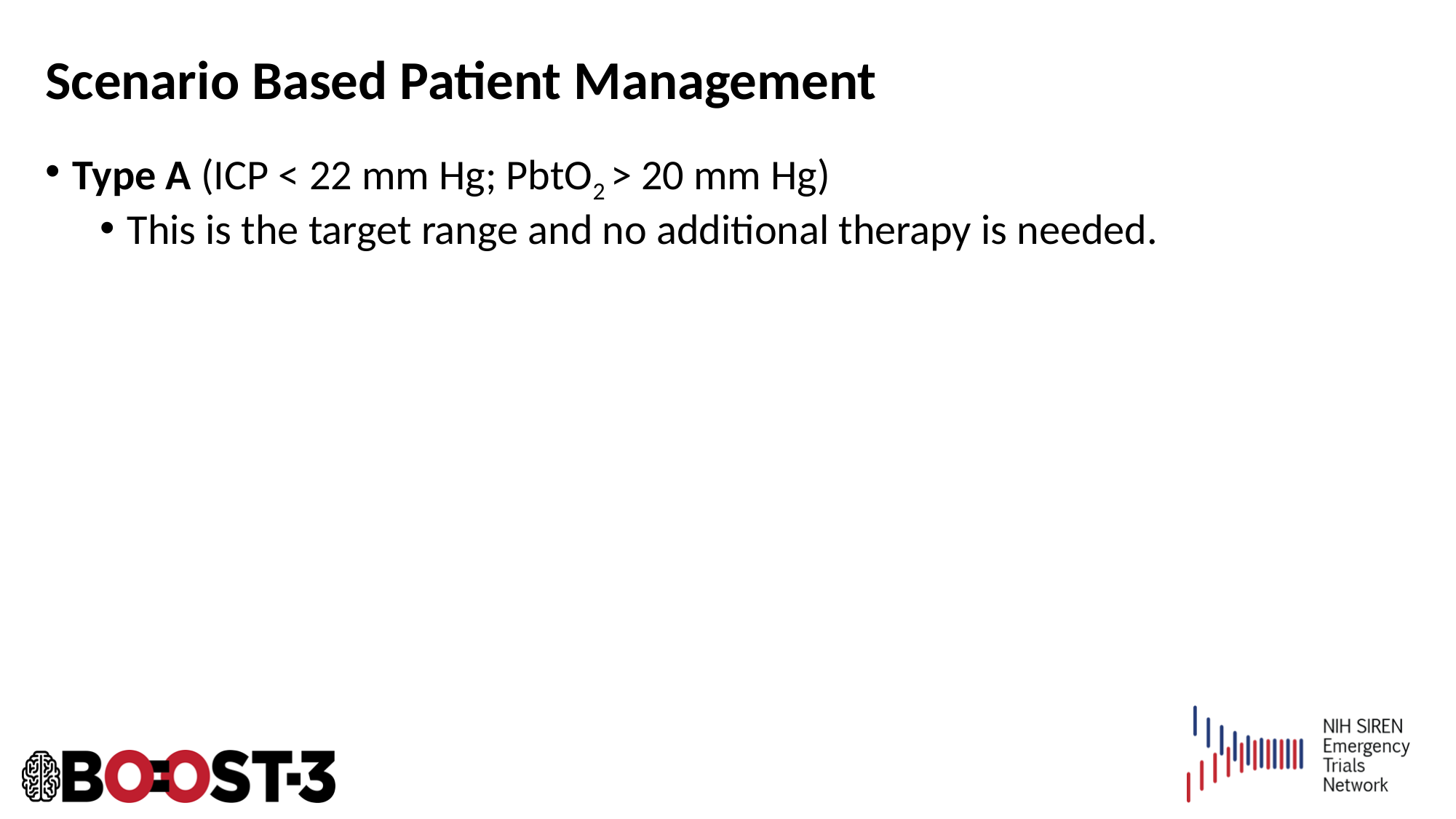

# Scenario Based Patient Management
Type A (ICP < 22 mm Hg; PbtO2 > 20 mm Hg)
This is the target range and no additional therapy is needed.